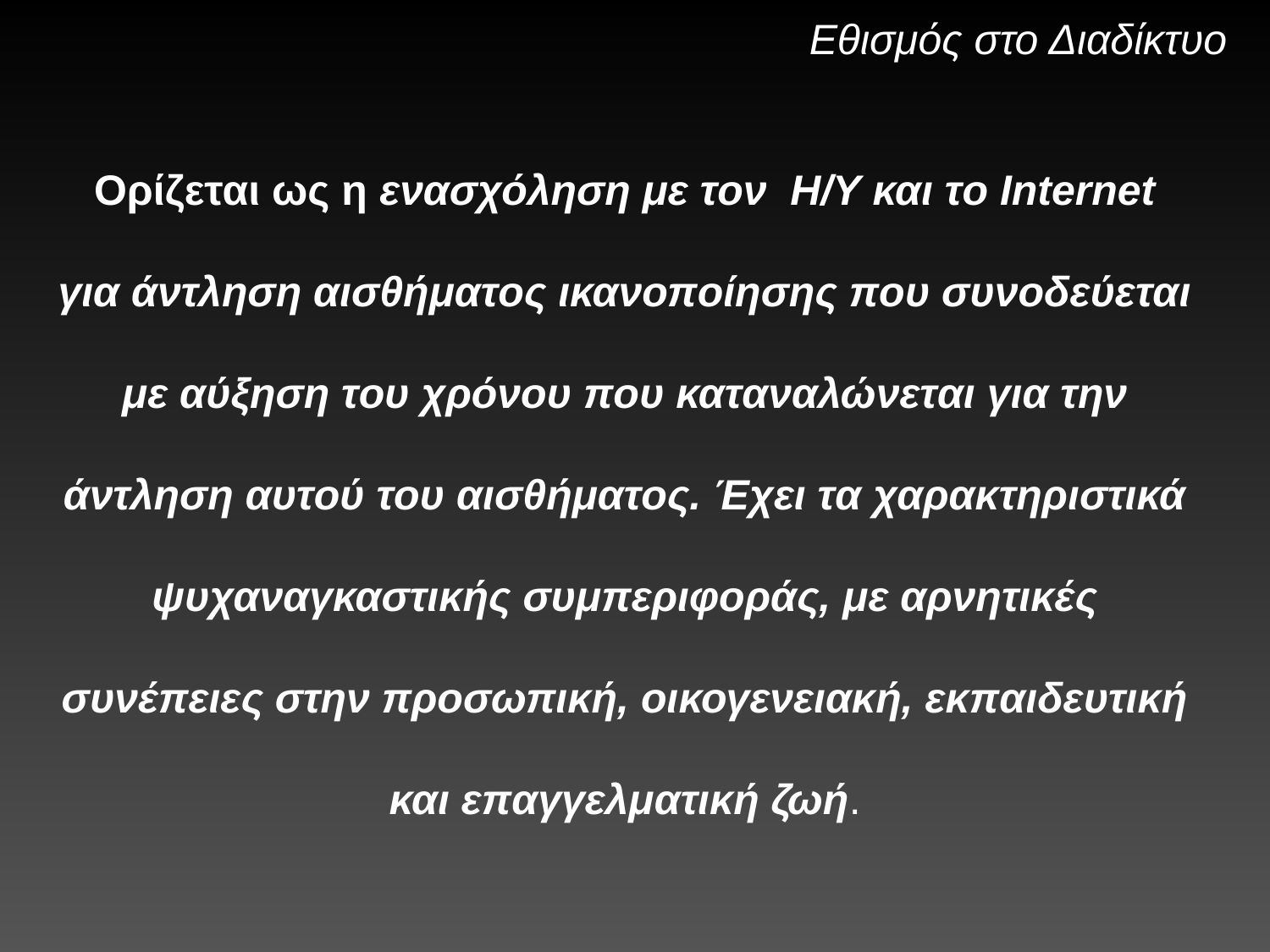

Εθισμός στο Διαδίκτυο
Ορίζεται ως η ενασχόληση με τον  Η/Υ και το Internet για άντληση αισθήματος ικανοποίησης που συνοδεύεται με αύξηση του χρόνου που καταναλώνεται για την άντληση αυτού του αισθήματος. Έχει τα χαρακτηριστικά ψυχαναγκαστικής συμπεριφοράς, με αρνητικές συνέπειες στην προσωπική, οικογενειακή, εκπαιδευτική και επαγγελματική ζωή.